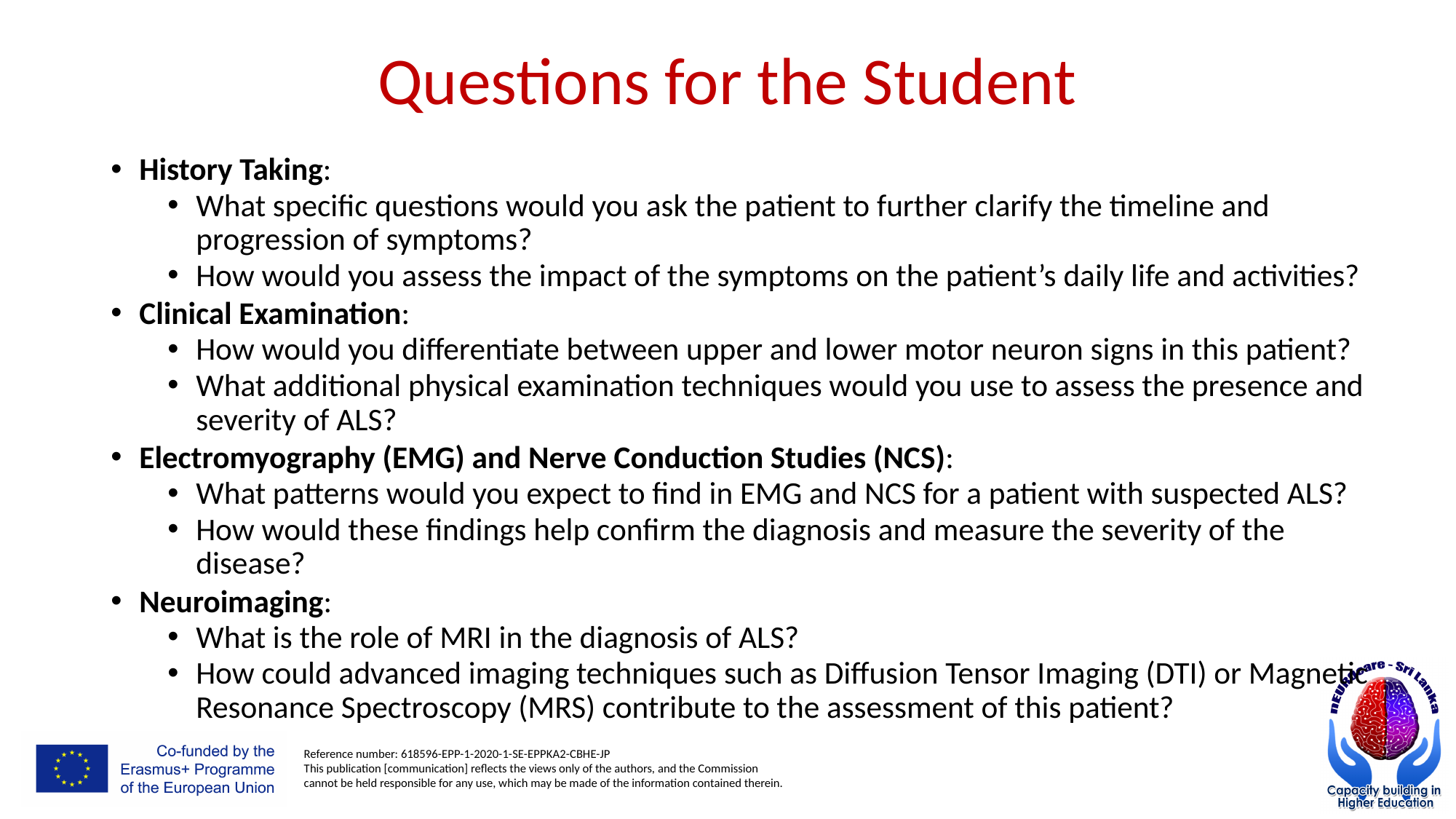

# Questions for the Student
History Taking:
What specific questions would you ask the patient to further clarify the timeline and progression of symptoms?
How would you assess the impact of the symptoms on the patient’s daily life and activities?
Clinical Examination:
How would you differentiate between upper and lower motor neuron signs in this patient?
What additional physical examination techniques would you use to assess the presence and severity of ALS?
Electromyography (EMG) and Nerve Conduction Studies (NCS):
What patterns would you expect to find in EMG and NCS for a patient with suspected ALS?
How would these findings help confirm the diagnosis and measure the severity of the disease?
Neuroimaging:
What is the role of MRI in the diagnosis of ALS?
How could advanced imaging techniques such as Diffusion Tensor Imaging (DTI) or Magnetic Resonance Spectroscopy (MRS) contribute to the assessment of this patient?